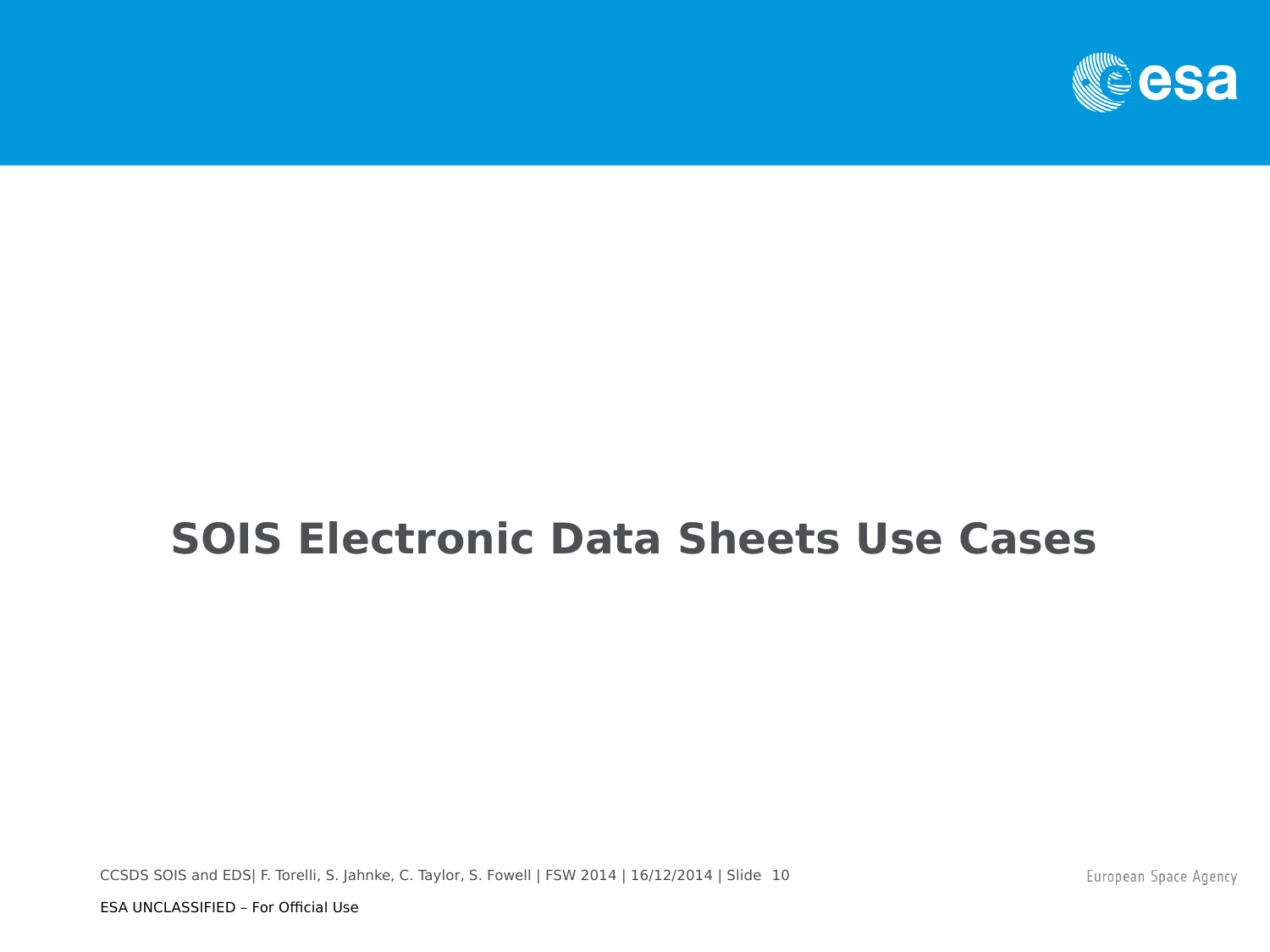

#
SOIS Electronic Data Sheets Use Cases